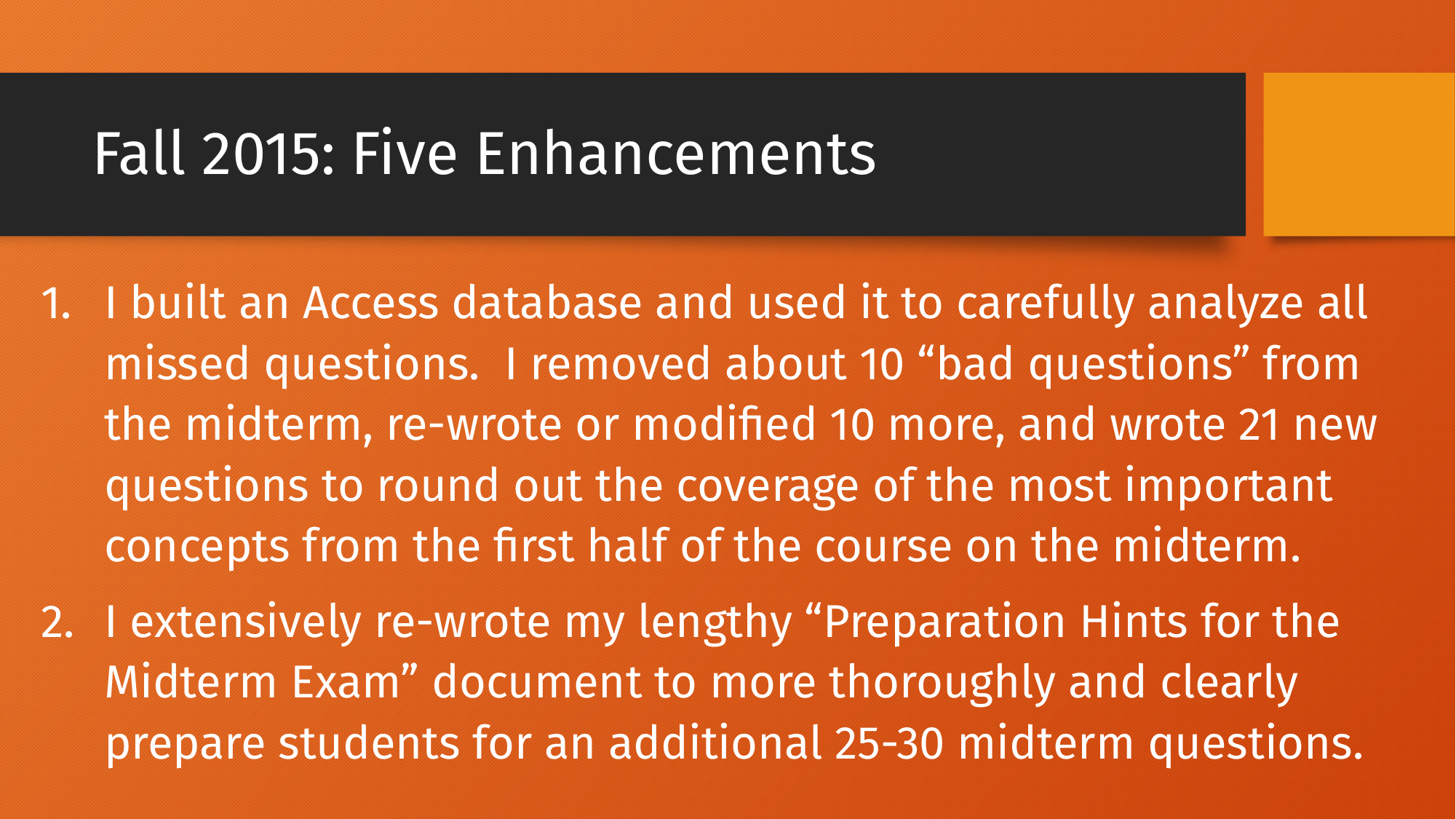

# Fall 2015: Five Enhancements
I built an Access database and used it to carefully analyze all missed questions.  I removed about 10 “bad questions” from the midterm, re-wrote or modified 10 more, and wrote 21 new questions to round out the coverage of the most important concepts from the first half of the course on the midterm.
I extensively re-wrote my lengthy “Preparation Hints for the Midterm Exam” document to more thoroughly and clearly prepare students for an additional 25-30 midterm questions.